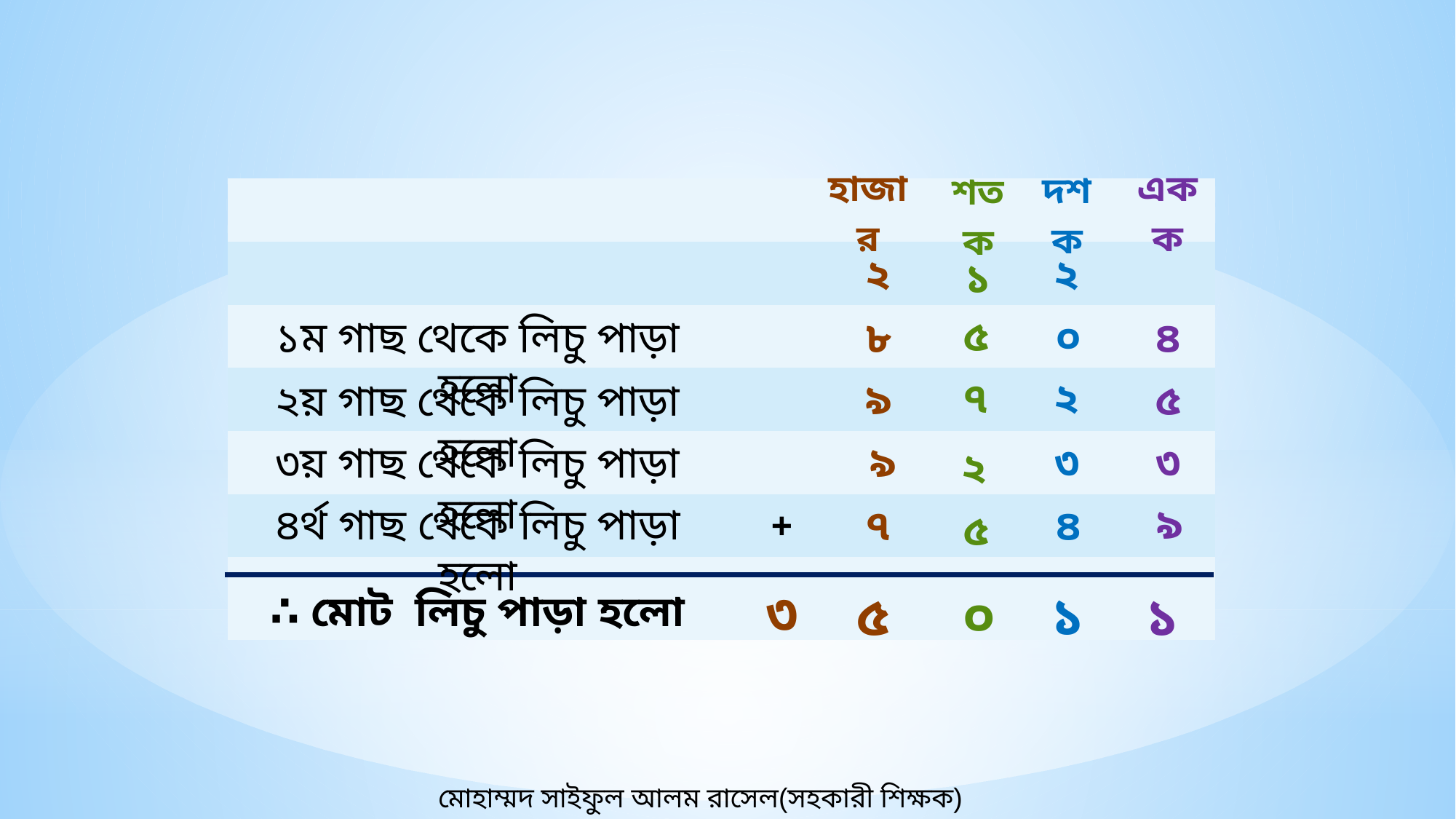

হাজার
|  |  |  |  |  |  |
| --- | --- | --- | --- | --- | --- |
|  |  |  |  |  |  |
|  |  |  |  |  |  |
|  |  |  |  |  |  |
|  |  |  |  |  |  |
|  |  |  |  |  |  |
|  |  |  |  |  |  |
একক
দশক
শতক
২
২
১
৫
৮
০
৪
১ম গাছ থেকে লিচু পাড়া হলো
৭
২
৯
৫
২য় গাছ থেকে লিচু পাড়া হলো
৯
৩
৩
২
৩য় গাছ থেকে লিচু পাড়া হলো
৯
৭
৪
+
৫
৪র্থ গাছ থেকে লিচু পাড়া হলো
৩
১
৫
০
১
∴ মোট  লিচু পাড়া হলো
মোহাম্মদ সাইফুল আলম রাসেল(সহকারী শিক্ষক) ০১৯১৬-১০৯৪৭৩